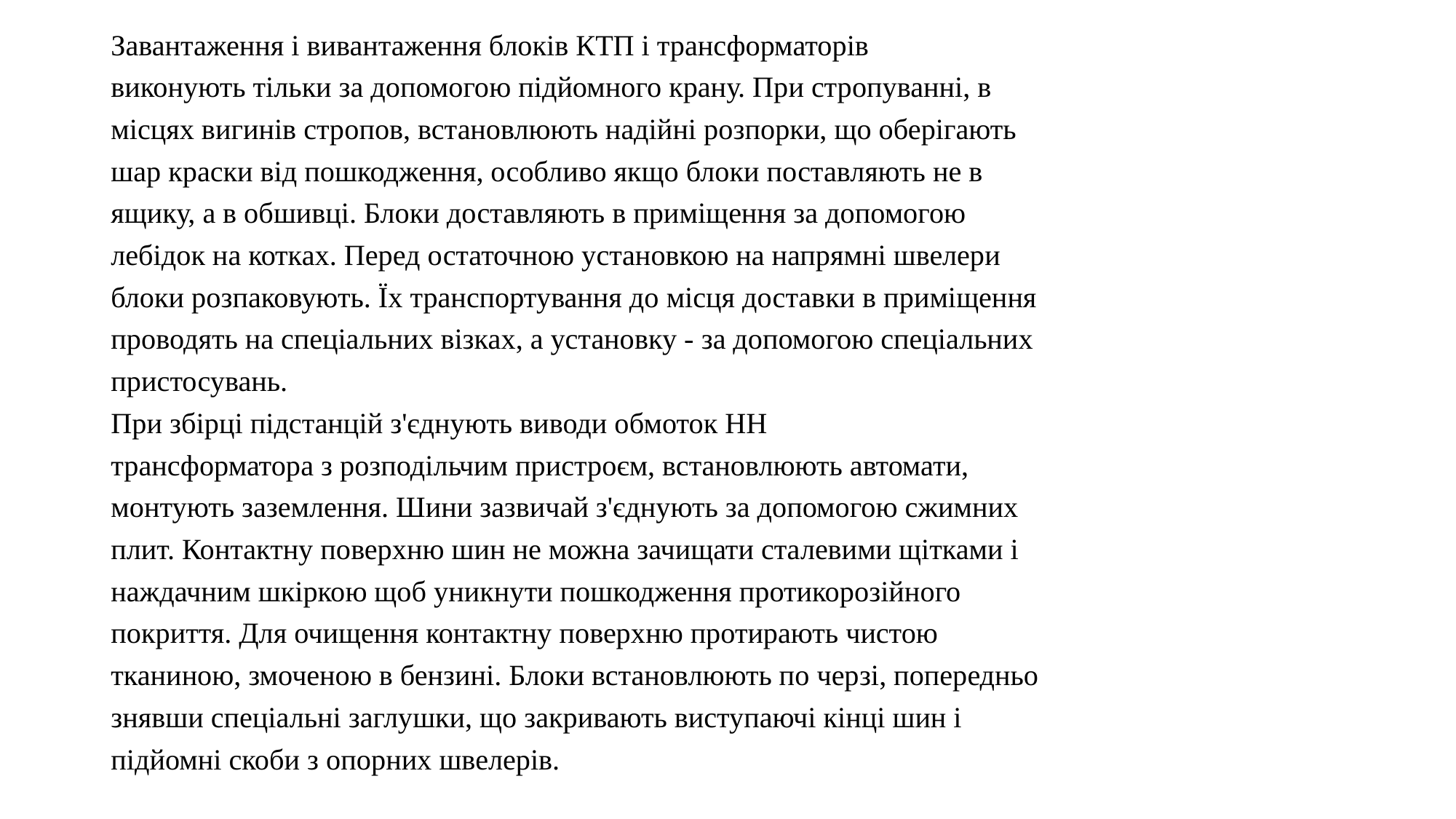

Завантаження і вивантаження блоків КТП і трансформаторів
виконують тільки за допомогою підйомного крану. При стропуванні, в
місцях вигинів стропов, встановлюють надійні розпорки, що оберігають
шар краски від пошкодження, особливо якщо блоки поставляють не в
ящику, а в обшивці. Блоки доставляють в приміщення за допомогою
лебідок на котках. Перед остаточною установкою на напрямні швелери
блоки розпаковують. Їх транспортування до місця доставки в приміщення
проводять на спеціальних візках, а установку - за допомогою спеціальних
пристосувань.
При збірці підстанцій з'єднують виводи обмоток НН
трансформатора з розподільчим пристроєм, встановлюють автомати,
монтують заземлення. Шини зазвичай з'єднують за допомогою сжимних
плит. Контактну поверхню шин не можна зачищати сталевими щітками і
наждачним шкіркою щоб уникнути пошкодження протикорозійного
покриття. Для очищення контактну поверхню протирають чистою
тканиною, змоченою в бензині. Блоки встановлюють по черзі, попередньо
знявши спеціальні заглушки, що закривають виступаючі кінці шин і
підйомні скоби з опорних швелерів.